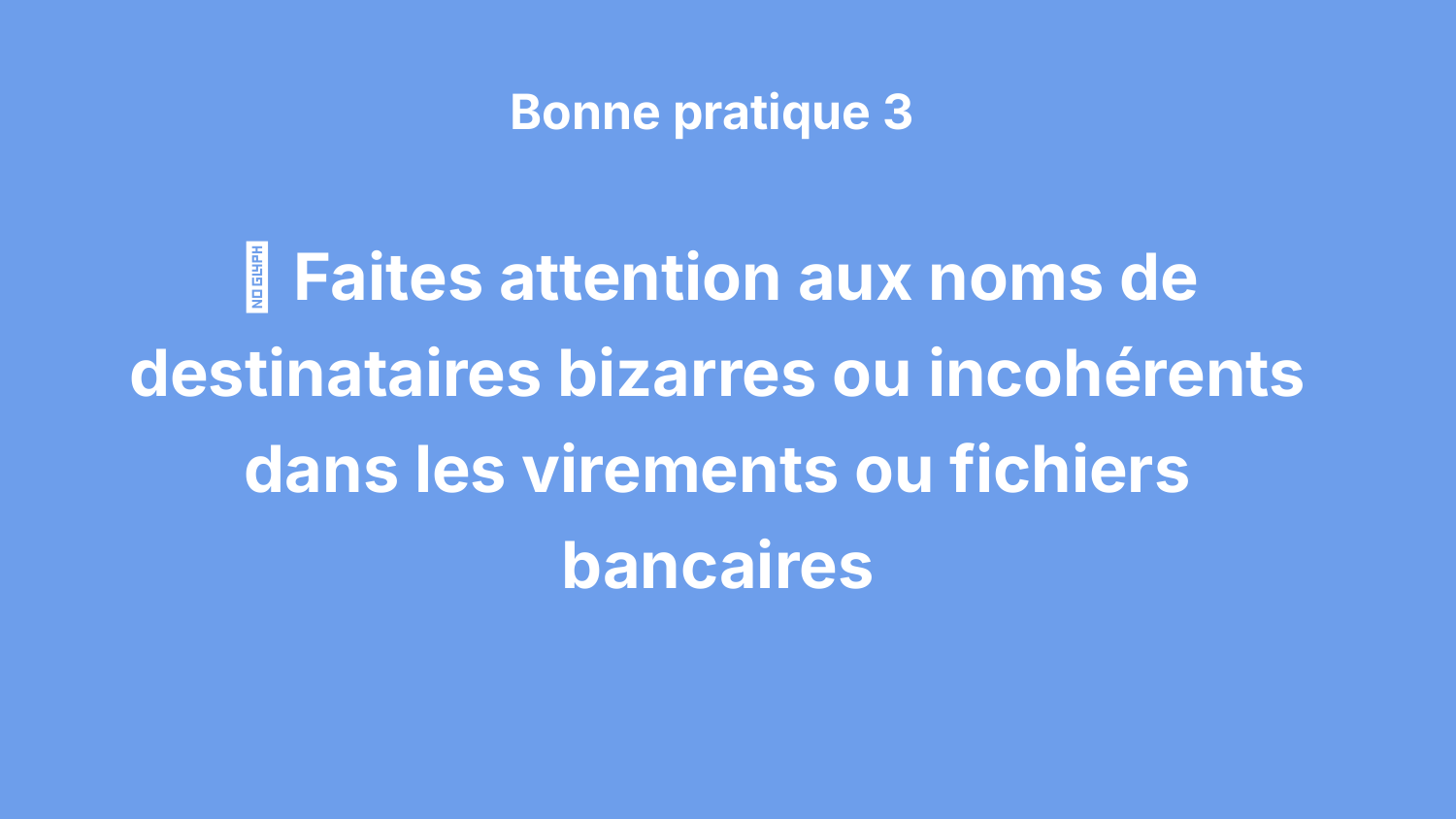

Bonne pratique 3
🧾 Faites attention aux noms de destinataires bizarres ou incohérents dans les virements ou fichiers bancaires